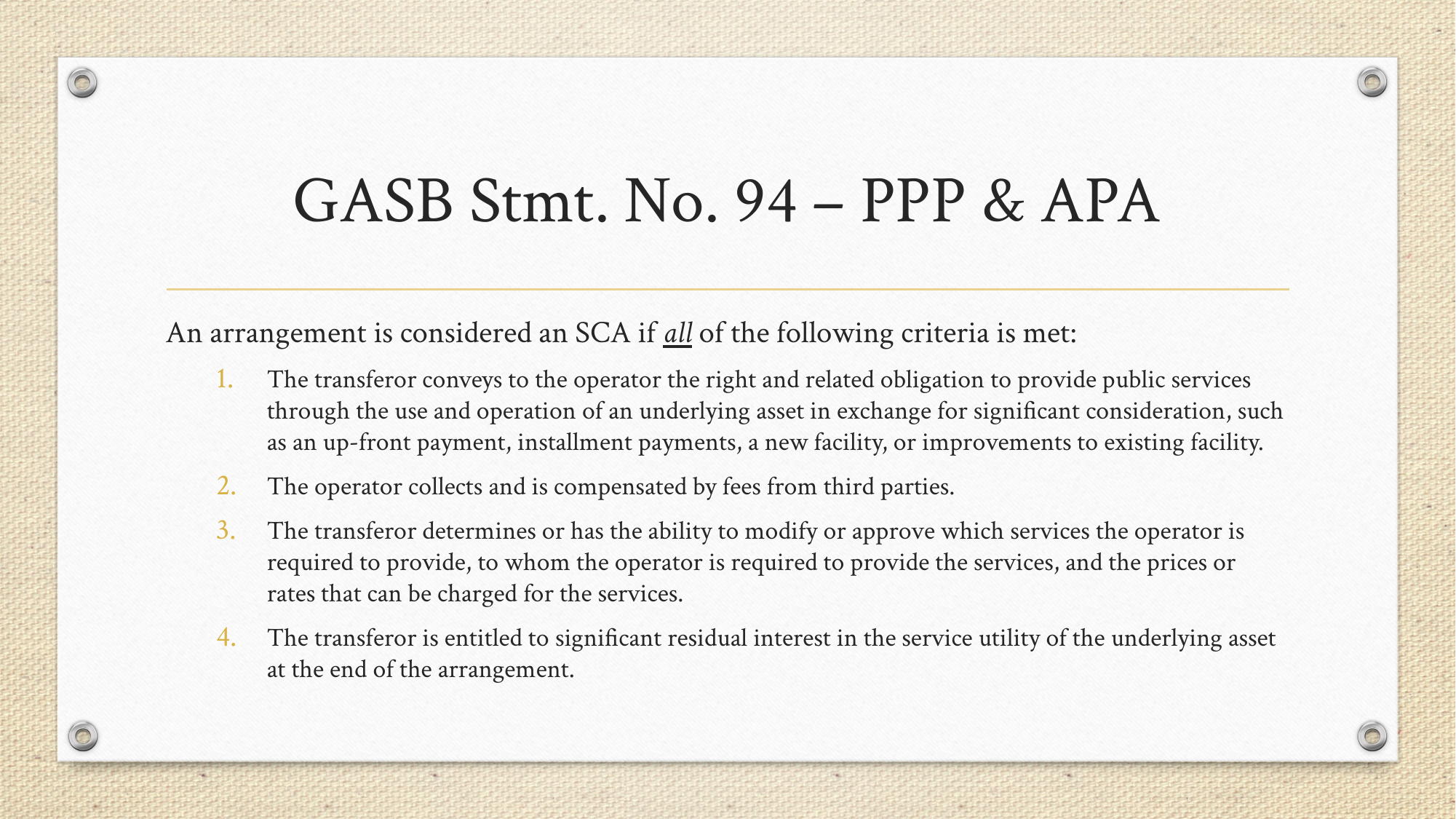

# GASB Stmt. No. 94 – PPP & APA
An arrangement is considered an SCA if all of the following criteria is met:
The transferor conveys to the operator the right and related obligation to provide public services through the use and operation of an underlying asset in exchange for significant consideration, such as an up-front payment, installment payments, a new facility, or improvements to existing facility.
The operator collects and is compensated by fees from third parties.
The transferor determines or has the ability to modify or approve which services the operator is required to provide, to whom the operator is required to provide the services, and the prices or rates that can be charged for the services.
The transferor is entitled to significant residual interest in the service utility of the underlying asset at the end of the arrangement.